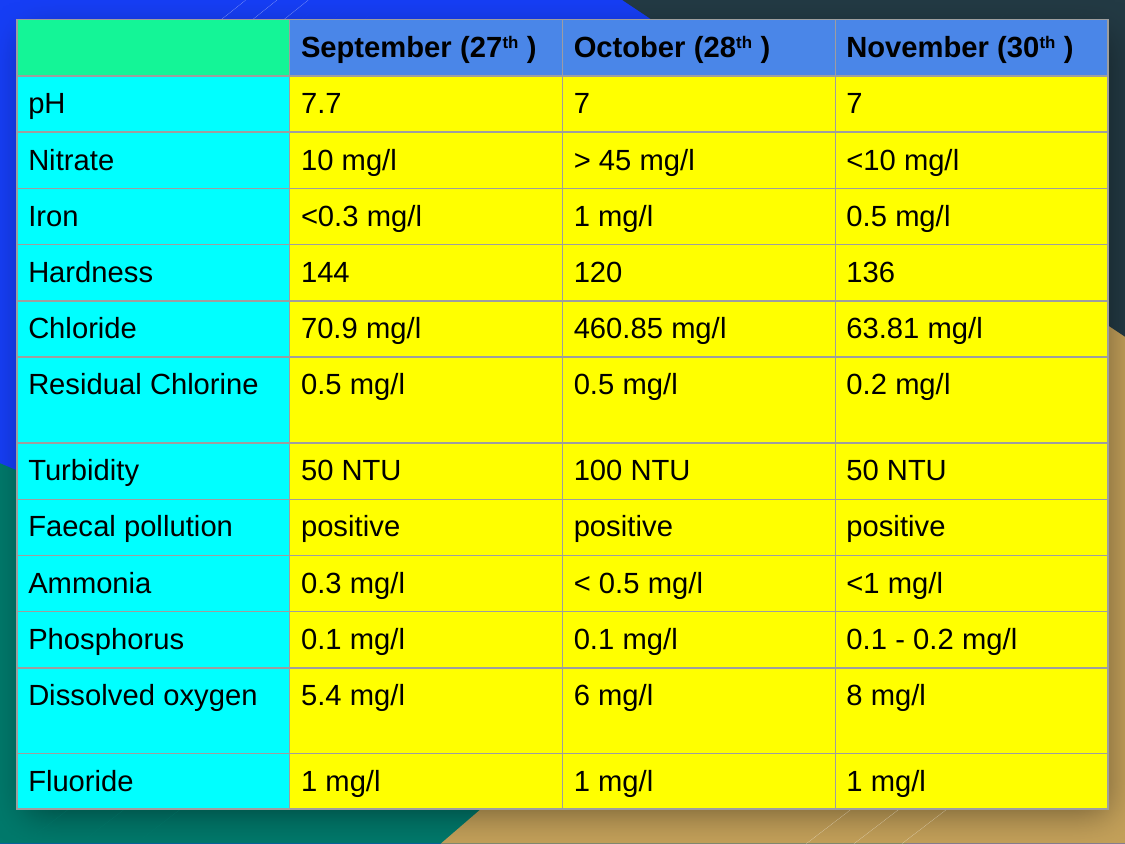

|  | September (27th ) | October (28th ) | November (30th ) |
| --- | --- | --- | --- |
| pH | 7.7 | 7 | 7 |
| Nitrate | 10 mg/l | > 45 mg/l | <10 mg/l |
| Iron | <0.3 mg/l | 1 mg/l | 0.5 mg/l |
| Hardness | 144 | 120 | 136 |
| Chloride | 70.9 mg/l | 460.85 mg/l | 63.81 mg/l |
| Residual Chlorine | 0.5 mg/l | 0.5 mg/l | 0.2 mg/l |
| Turbidity | 50 NTU | 100 NTU | 50 NTU |
| Faecal pollution | positive | positive | positive |
| Ammonia | 0.3 mg/l | < 0.5 mg/l | <1 mg/l |
| Phosphorus | 0.1 mg/l | 0.1 mg/l | 0.1 - 0.2 mg/l |
| Dissolved oxygen | 5.4 mg/l | 6 mg/l | 8 mg/l |
| Fluoride | 1 mg/l | 1 mg/l | 1 mg/l |